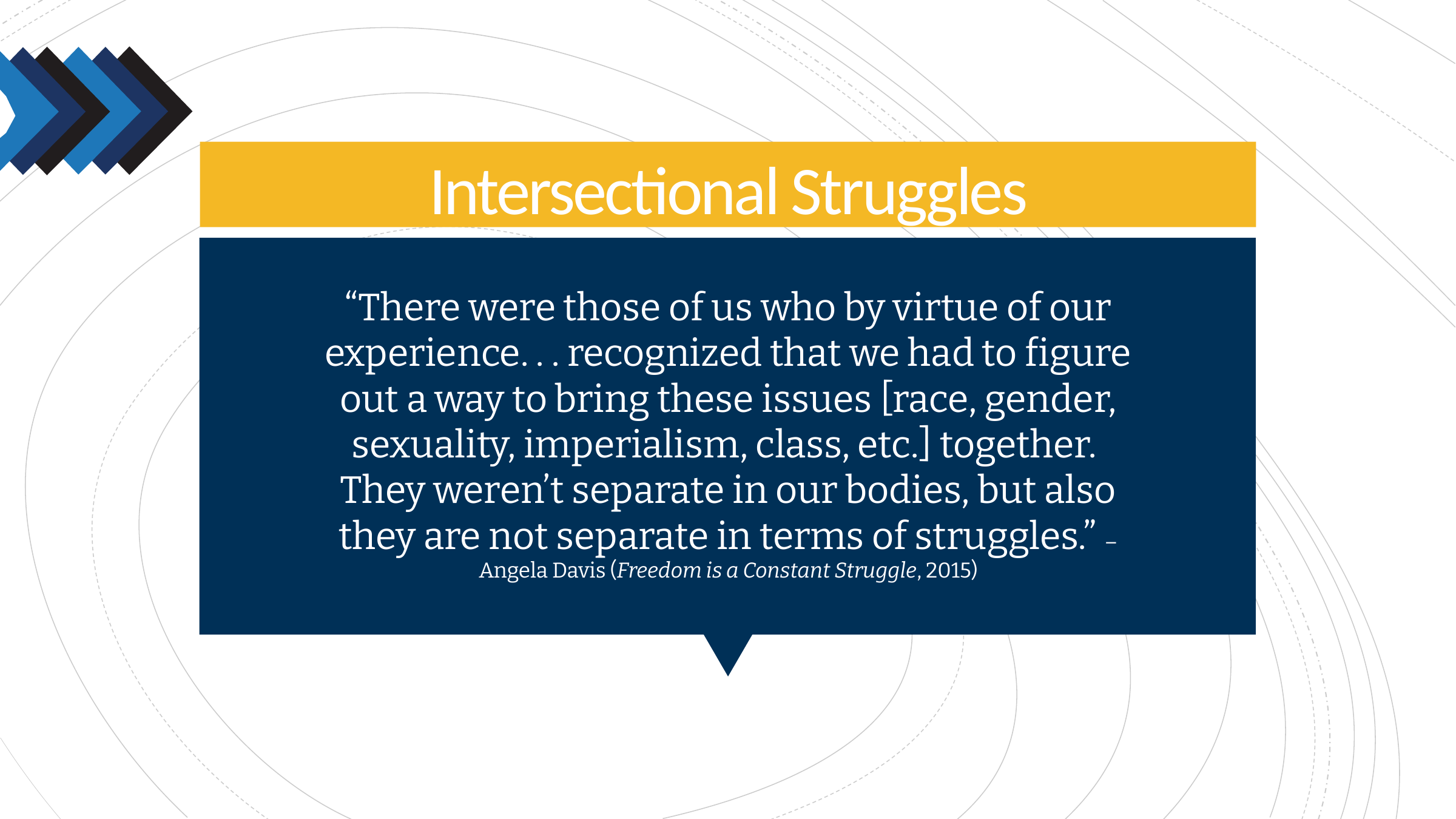

# Intersectional Struggles
“There were those of us who by virtue of our experience. . . recognized that we had to figure out a way to bring these issues [race, gender, sexuality, imperialism, class, etc.] together.  They weren’t separate in our bodies, but also they are not separate in terms of struggles.” – Angela Davis (Freedom is a Constant Struggle, 2015)